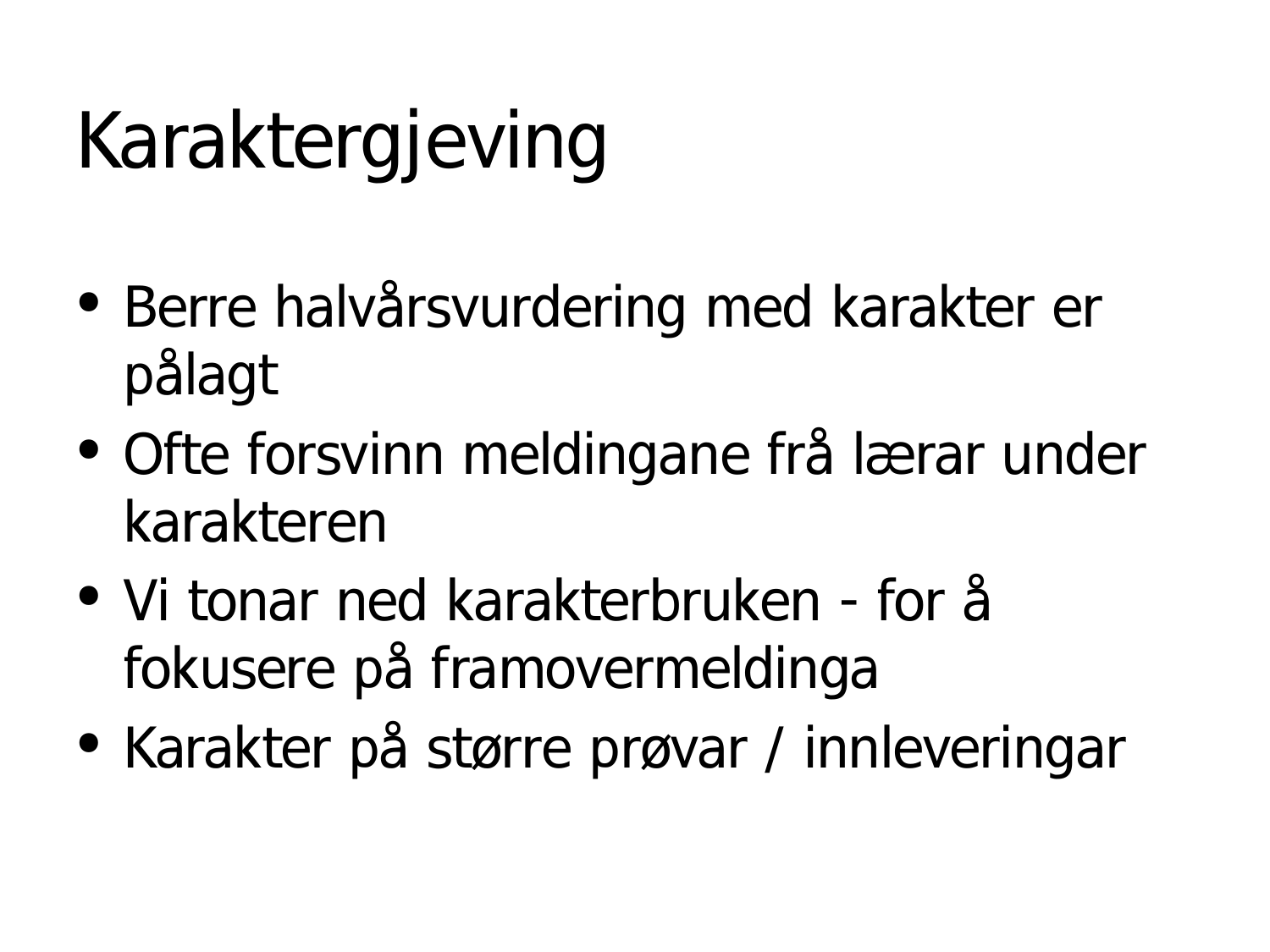

# Karaktergjeving
Berre halvårsvurdering med karakter er pålagt
Ofte forsvinn meldingane frå lærar under karakteren
Vi tonar ned karakterbruken - for å fokusere på framovermeldinga
Karakter på større prøvar / innleveringar